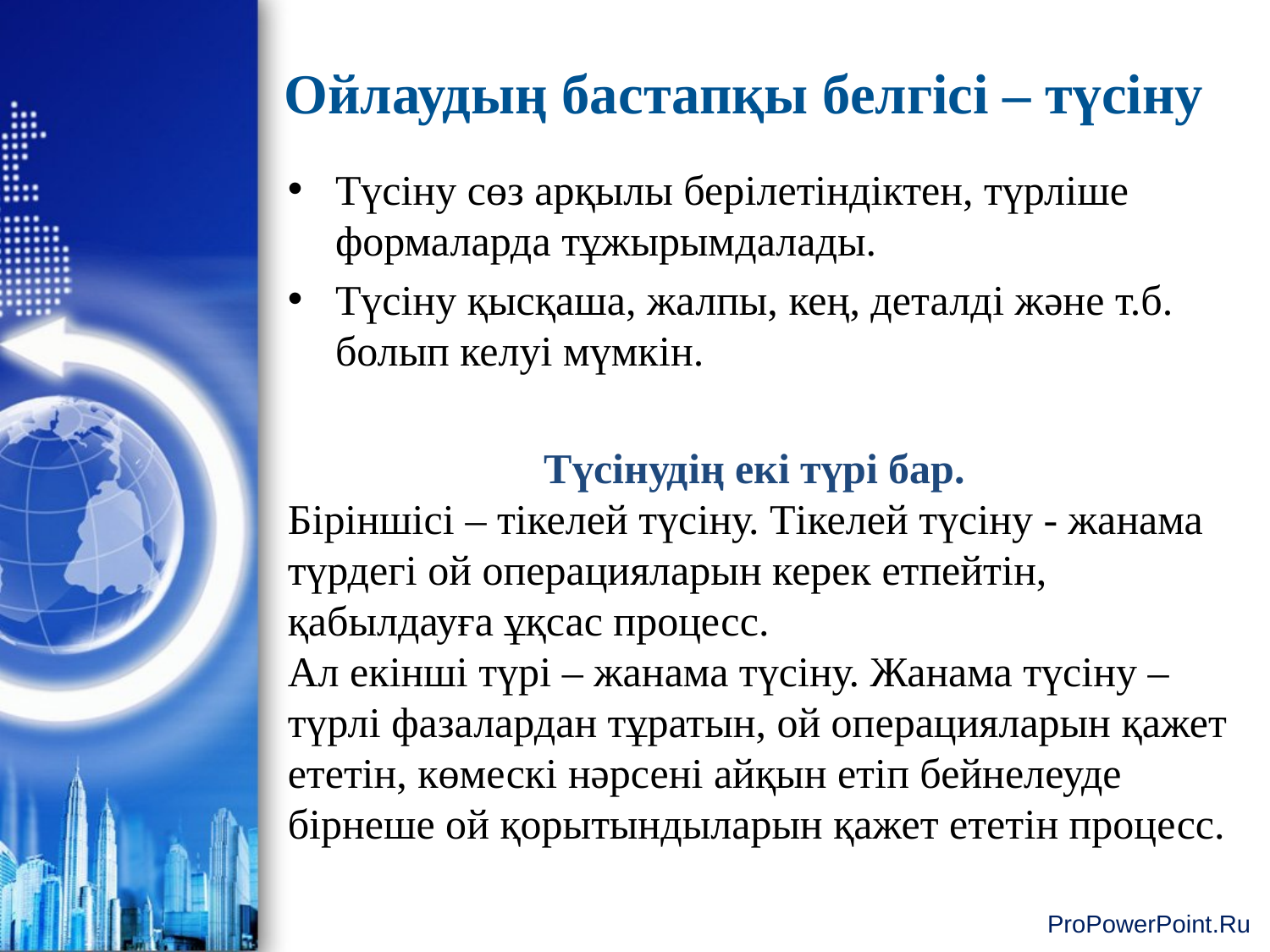

# Ойлаудың бастапқы белгісі – түсіну
Түсiну сөз арқылы берiлетiндiктен, түрлiше формаларда тұжырымдалады.
Түсiну қысқаша, жалпы, кең, деталдi және т.б. болып келуi мүмкiн.

Түсiнудiң екi түрi бар.
Бiрiншiсi – тiкелей түсiну. Тiкелей түсiну - жанама түрдегi ой операцияларын керек етпейтiн, қабылдауға ұқсас процесс.
Ал екiншi түрi – жанама түсiну. Жанама түсiну – түрлi фазалардан тұратын, ой операцияларын қажет ететiн, көмескi нәрсенi айқын етiп бейнелеуде бiрнеше ой қорытындыларын қажет ететiн процесс.